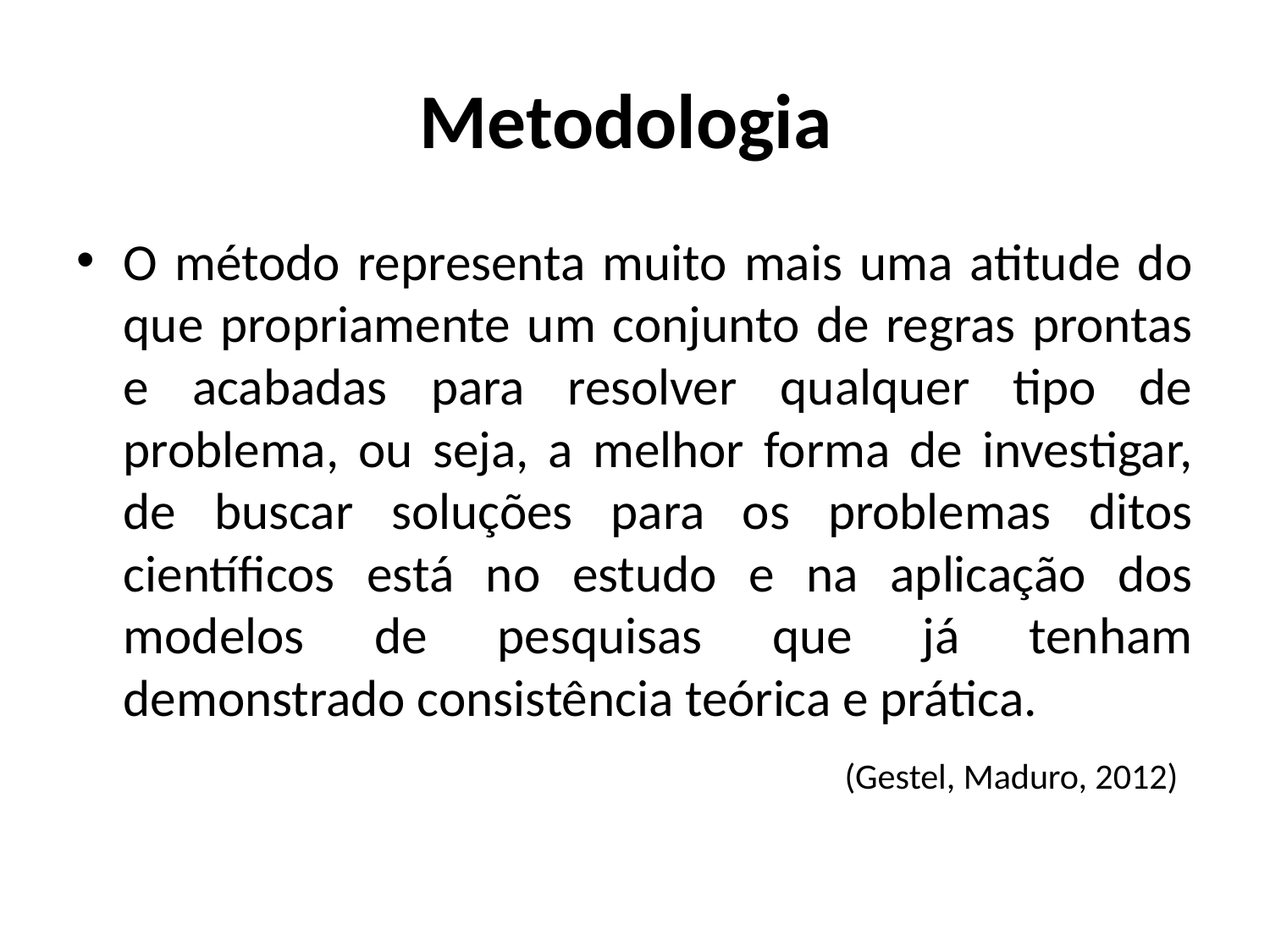

# Metodologia
O método representa muito mais uma atitude do que propriamente um conjunto de regras prontas e acabadas para resolver qualquer tipo de problema, ou seja, a melhor forma de investigar, de buscar soluções para os problemas ditos científicos está no estudo e na aplicação dos modelos de pesquisas que já tenham demonstrado consistência teórica e prática.
                                                                  (Gestel, Maduro, 2012)